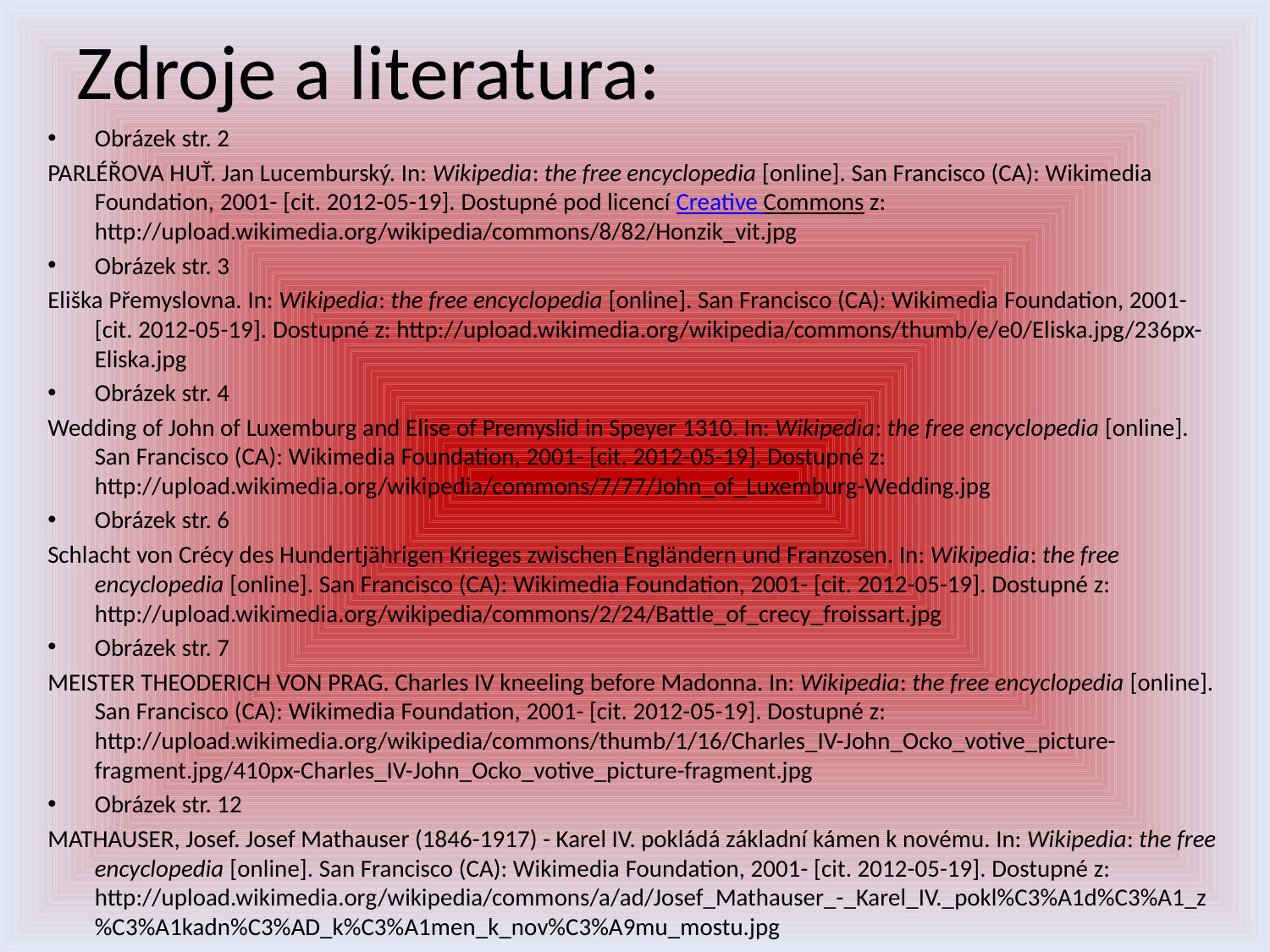

# Zdroje a literatura:
Obrázek str. 2
PARLÉŘOVA HUŤ. Jan Lucemburský. In: Wikipedia: the free encyclopedia [online]. San Francisco (CA): Wikimedia Foundation, 2001- [cit. 2012-05-19]. Dostupné pod licencí Creative Commons z: http://upload.wikimedia.org/wikipedia/commons/8/82/Honzik_vit.jpg
Obrázek str. 3
Eliška Přemyslovna. In: Wikipedia: the free encyclopedia [online]. San Francisco (CA): Wikimedia Foundation, 2001- [cit. 2012-05-19]. Dostupné z: http://upload.wikimedia.org/wikipedia/commons/thumb/e/e0/Eliska.jpg/236px-Eliska.jpg
Obrázek str. 4
Wedding of John of Luxemburg and Elise of Premyslid in Speyer 1310. In: Wikipedia: the free encyclopedia [online]. San Francisco (CA): Wikimedia Foundation, 2001- [cit. 2012-05-19]. Dostupné z: http://upload.wikimedia.org/wikipedia/commons/7/77/John_of_Luxemburg-Wedding.jpg
Obrázek str. 6
Schlacht von Crécy des Hundertjährigen Krieges zwischen Engländern und Franzosen. In: Wikipedia: the free encyclopedia [online]. San Francisco (CA): Wikimedia Foundation, 2001- [cit. 2012-05-19]. Dostupné z: http://upload.wikimedia.org/wikipedia/commons/2/24/Battle_of_crecy_froissart.jpg
Obrázek str. 7
MEISTER THEODERICH VON PRAG. Charles IV kneeling before Madonna. In: Wikipedia: the free encyclopedia [online]. San Francisco (CA): Wikimedia Foundation, 2001- [cit. 2012-05-19]. Dostupné z: http://upload.wikimedia.org/wikipedia/commons/thumb/1/16/Charles_IV-John_Ocko_votive_picture-fragment.jpg/410px-Charles_IV-John_Ocko_votive_picture-fragment.jpg
Obrázek str. 12
MATHAUSER, Josef. Josef Mathauser (1846-1917) - Karel IV. pokládá základní kámen k novému. In: Wikipedia: the free encyclopedia [online]. San Francisco (CA): Wikimedia Foundation, 2001- [cit. 2012-05-19]. Dostupné z: http://upload.wikimedia.org/wikipedia/commons/a/ad/Josef_Mathauser_-_Karel_IV._pokl%C3%A1d%C3%A1_z%C3%A1kadn%C3%AD_k%C3%A1men_k_nov%C3%A9mu_mostu.jpg